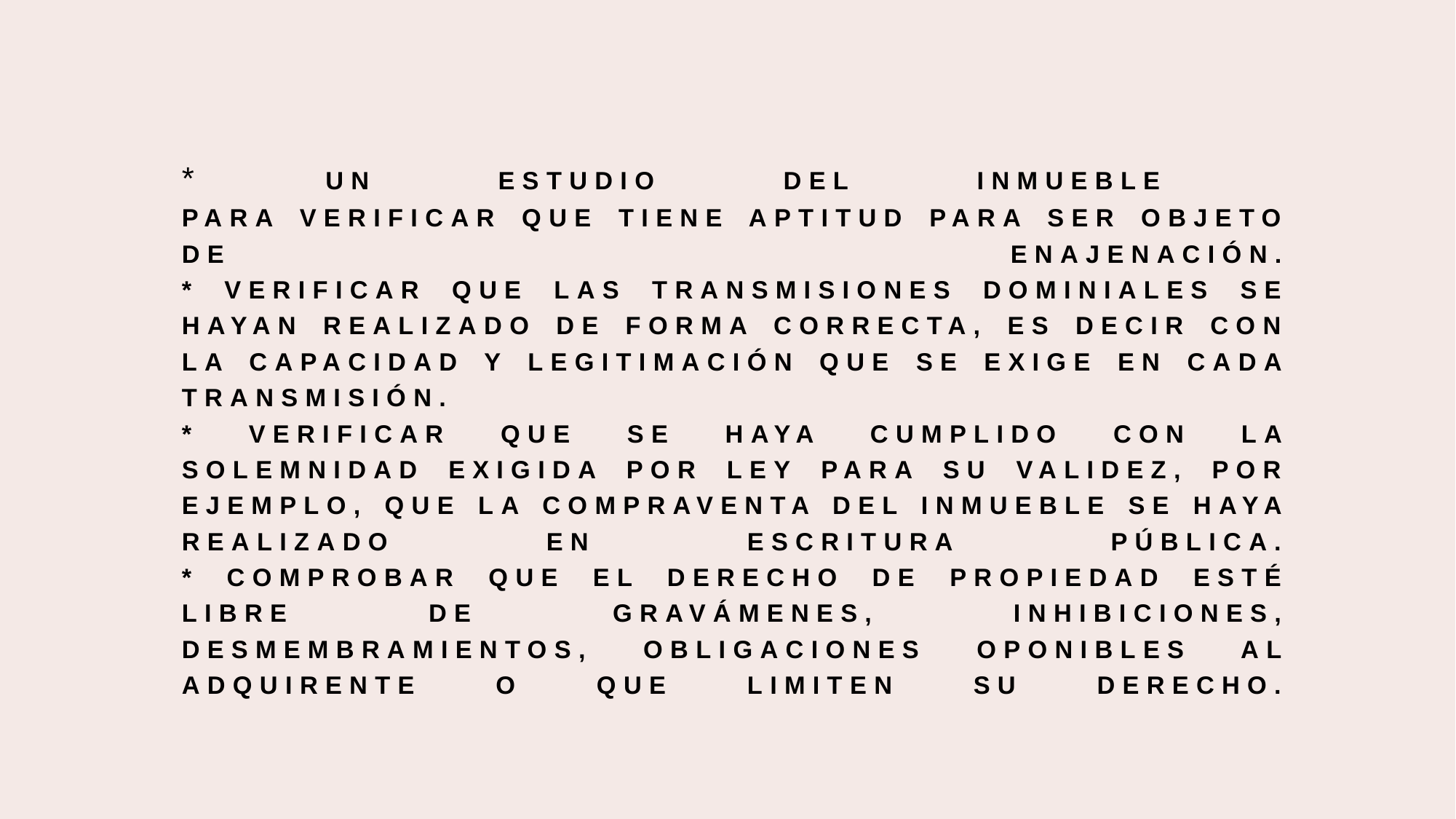

# * un estudio del inmueble para verificar que tiene aptitud para ser objeto de enajenación. * verificar que las transmisiones dominiales se hayan realizado de forma correcta, es decir con la capacidad y legitimación que se exige en cada transmisión. * verificar que se haya cumplido con la solemnidad exigida por ley para su validez, por ejemplo, que la compraventa del inmueble se haya realizado en escritura pública. * comprobar que el derecho de propiedad esté libre de gravámenes, inhibiciones, desmembramientos, obligaciones oponibles al adquirente o que limiten su derecho.